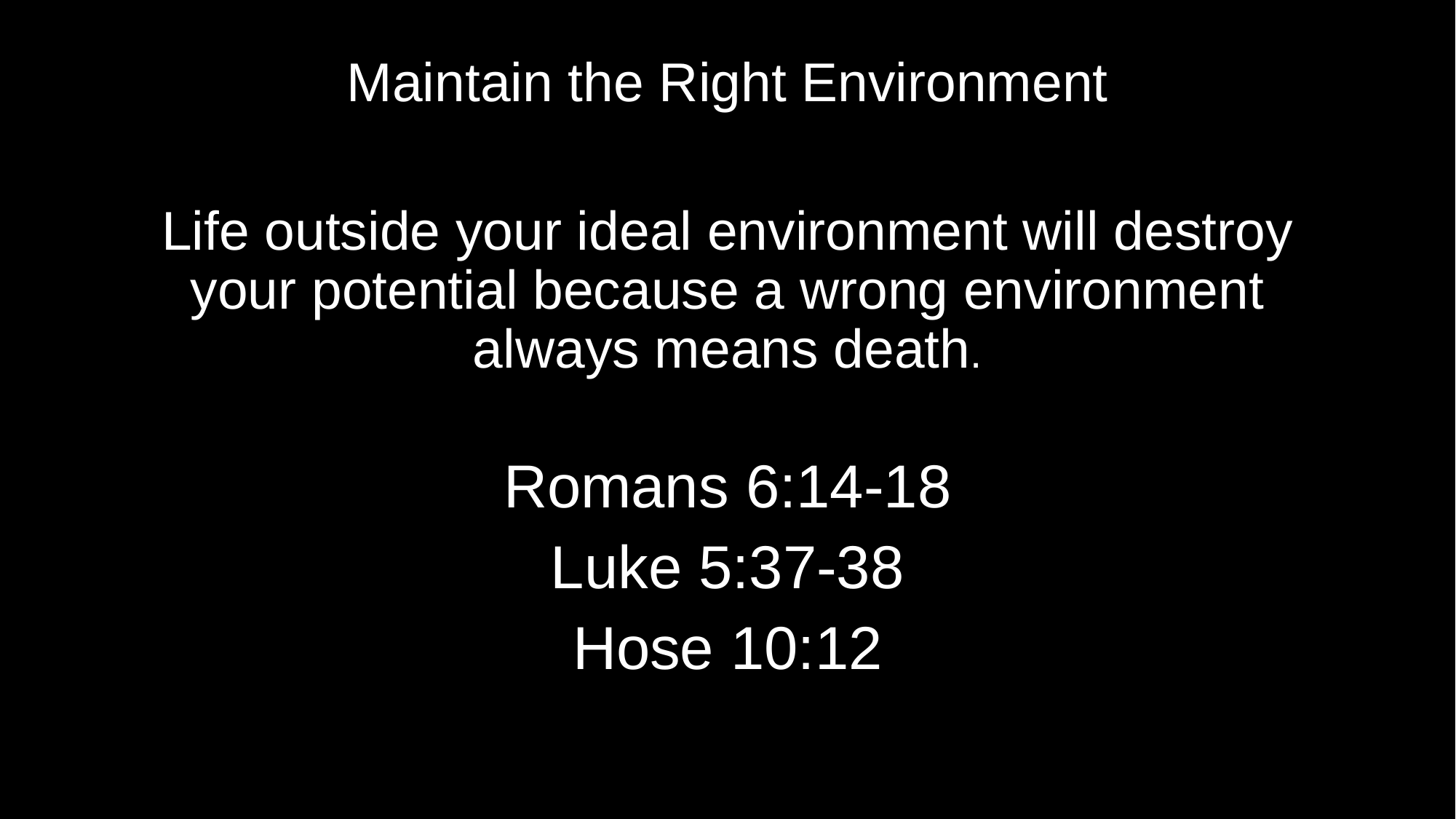

#
Maintain the Right Environment

Life outside your ideal environment will destroy your potential because a wrong environment always means death.

Romans 6:14-18
Luke 5:37-38
Hose 10:12